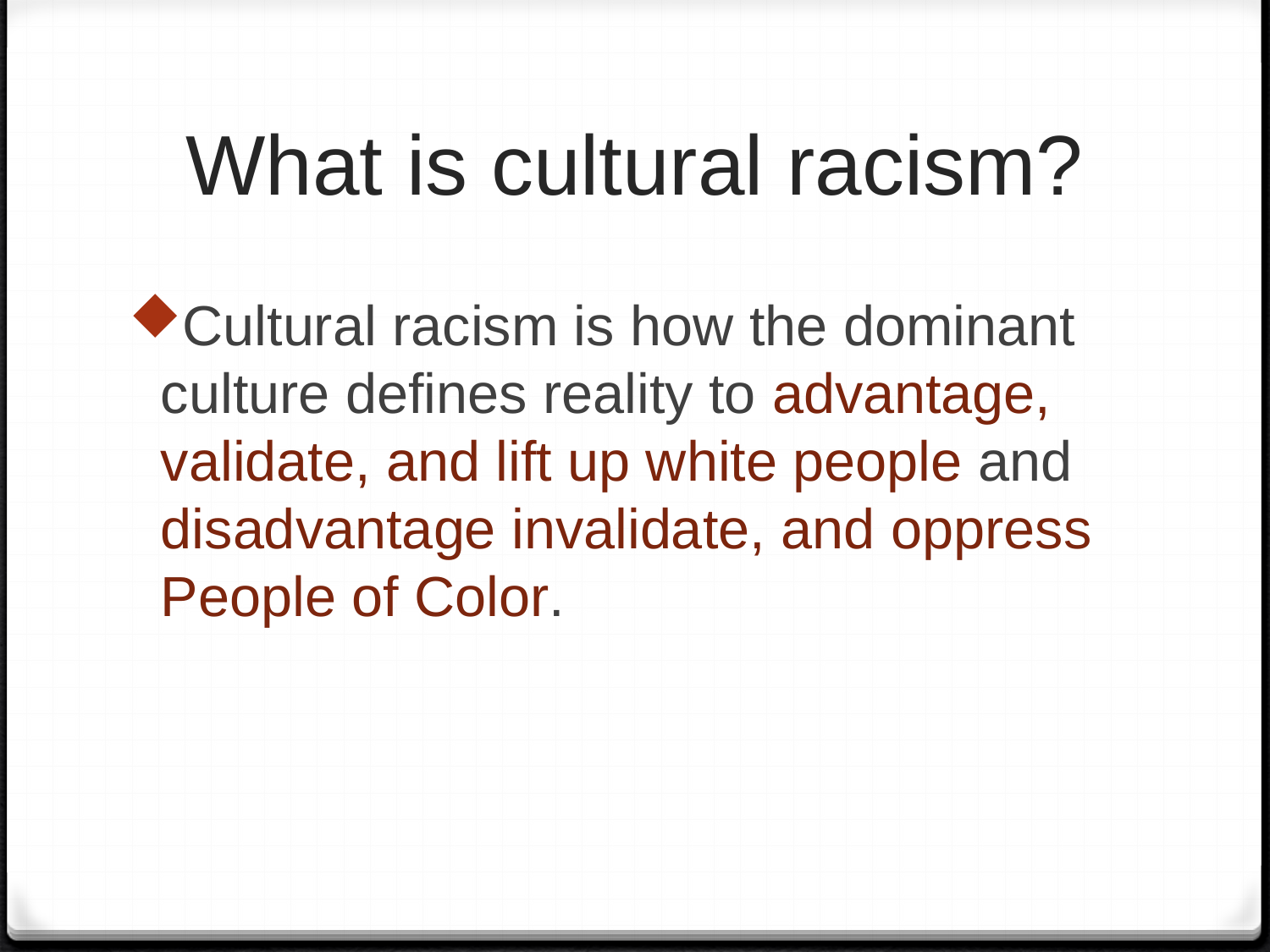

# What is cultural racism?
Cultural racism is how the dominant culture defines reality to advantage, validate, and lift up white people and disadvantage invalidate, and oppress People of Color.